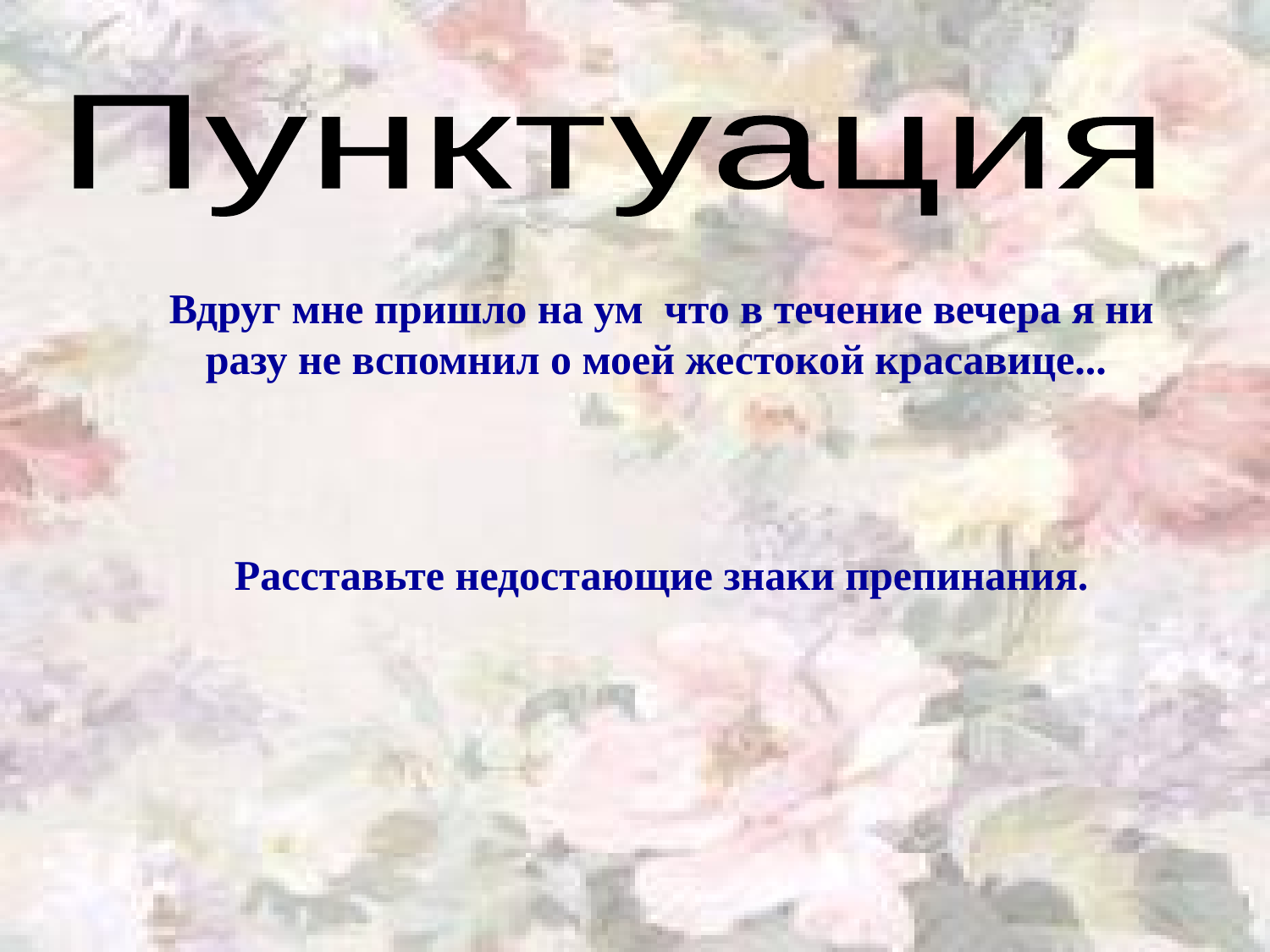

Пунктуация
Вдруг мне пришло на ум  что в течение вечера я ни разу не вспомнил о моей жестокой красавице...

Расставьте недостающие знаки препинания.